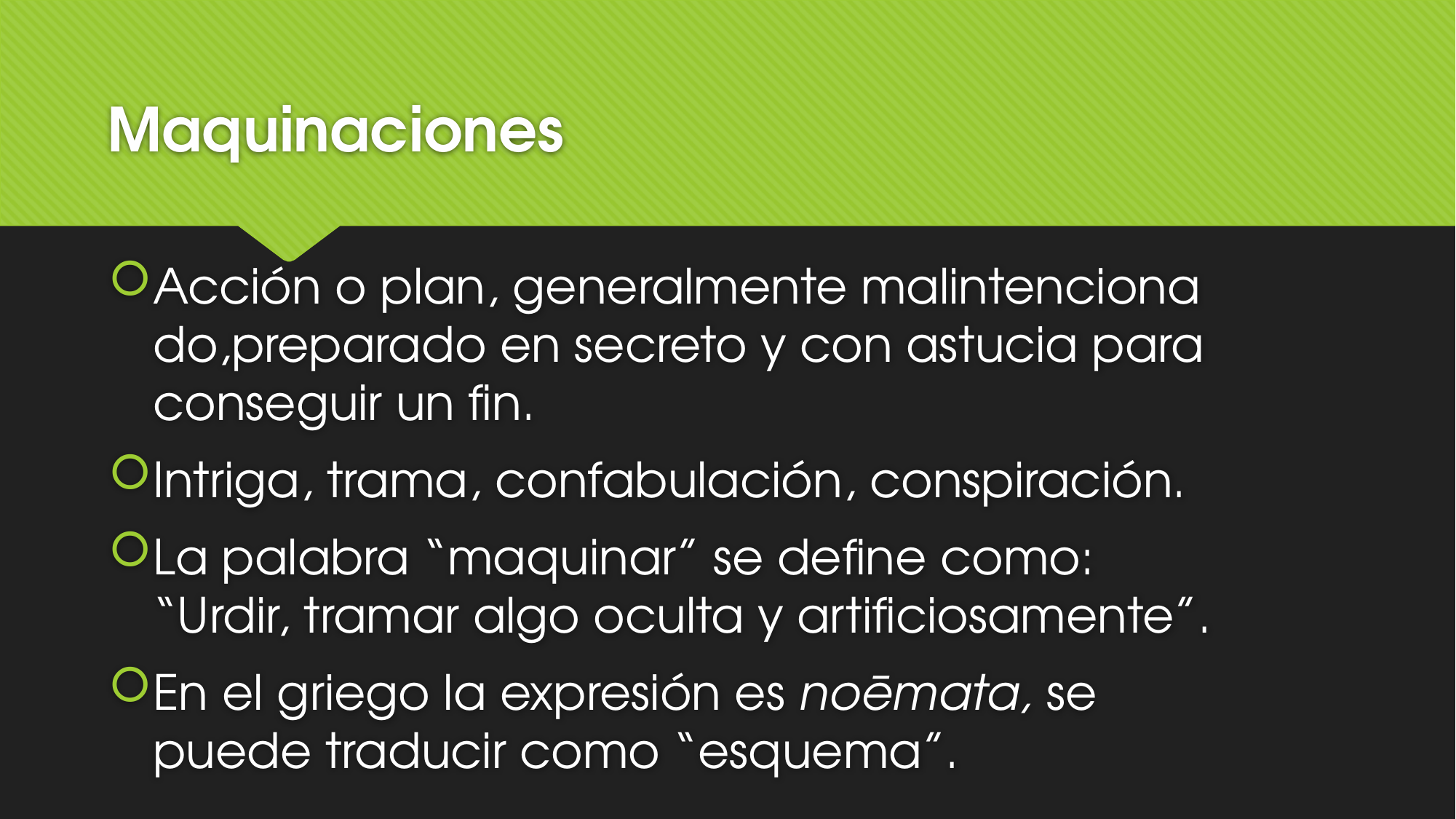

# Maquinaciones
Acción o plan, generalmente malintencionado,preparado en secreto y con astucia para conseguir un fin.
Intriga, trama, confabulación, conspiración.
La palabra “maquinar” se define como: “Urdir, tramar algo oculta y artificiosamente”.
En el griego la expresión es noēmata, se puede traducir como “esquema”.